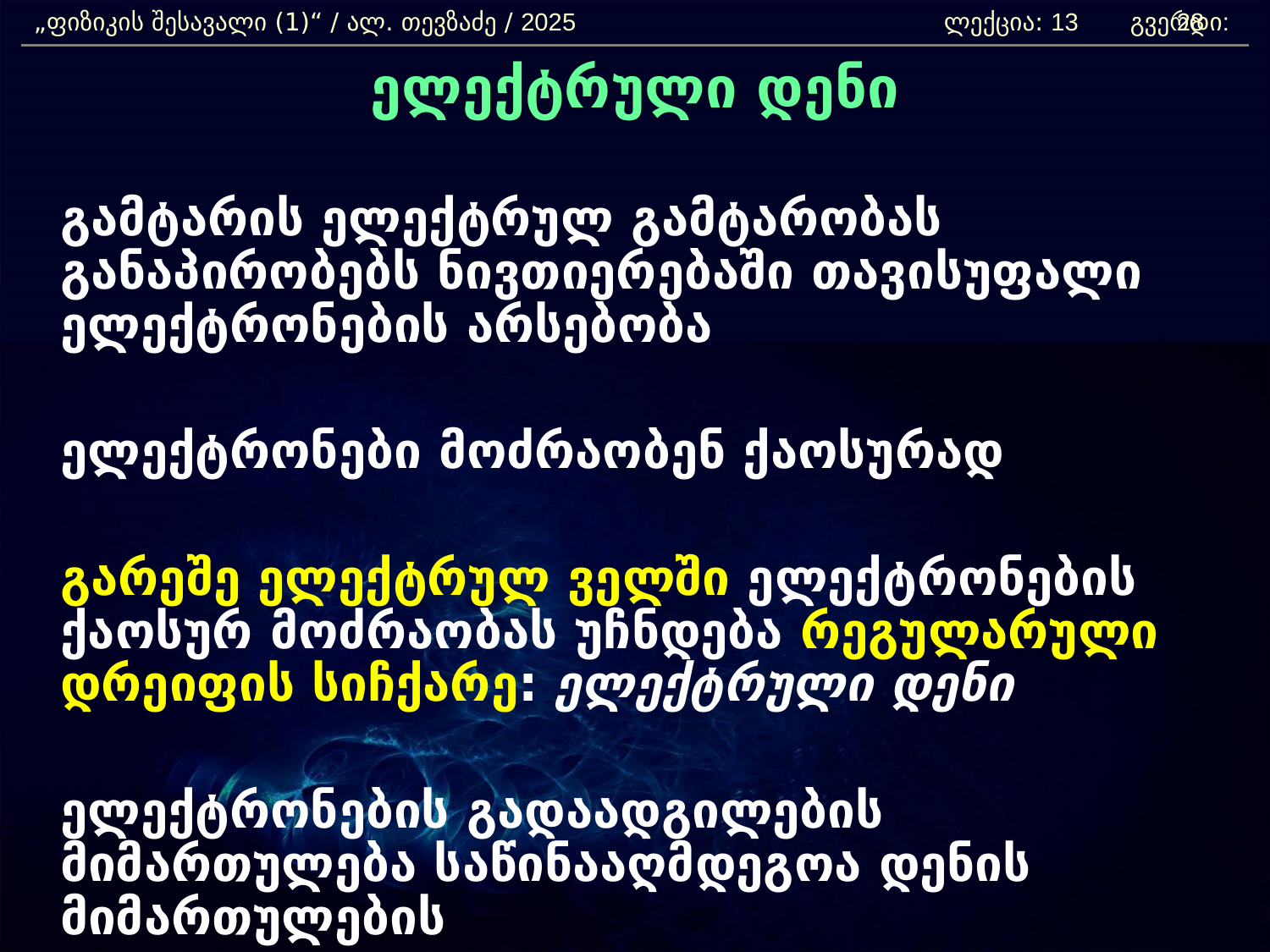

„ფიზიკის შესავალი (1)“ / ალ. თევზაძე / 2025 			   ლექცია: 13       გვერდი:
28
ელექტრული დენი

	გამტარის ელექტრულ გამტარობას განაპირობებს ნივთიერებაში თავისუფალი ელექტრონების არსებობა

	ელექტრონები მოძრაობენ ქაოსურად

	გარეშე ელექტრულ ველში ელექტრონების ქაოსურ მოძრაობას უჩნდება რეგულარული დრეიფის სიჩქარე: ელექტრული დენი

	ელექტრონების გადაადგილების მიმართულება საწინააღმდეგოა დენის მიმართულების